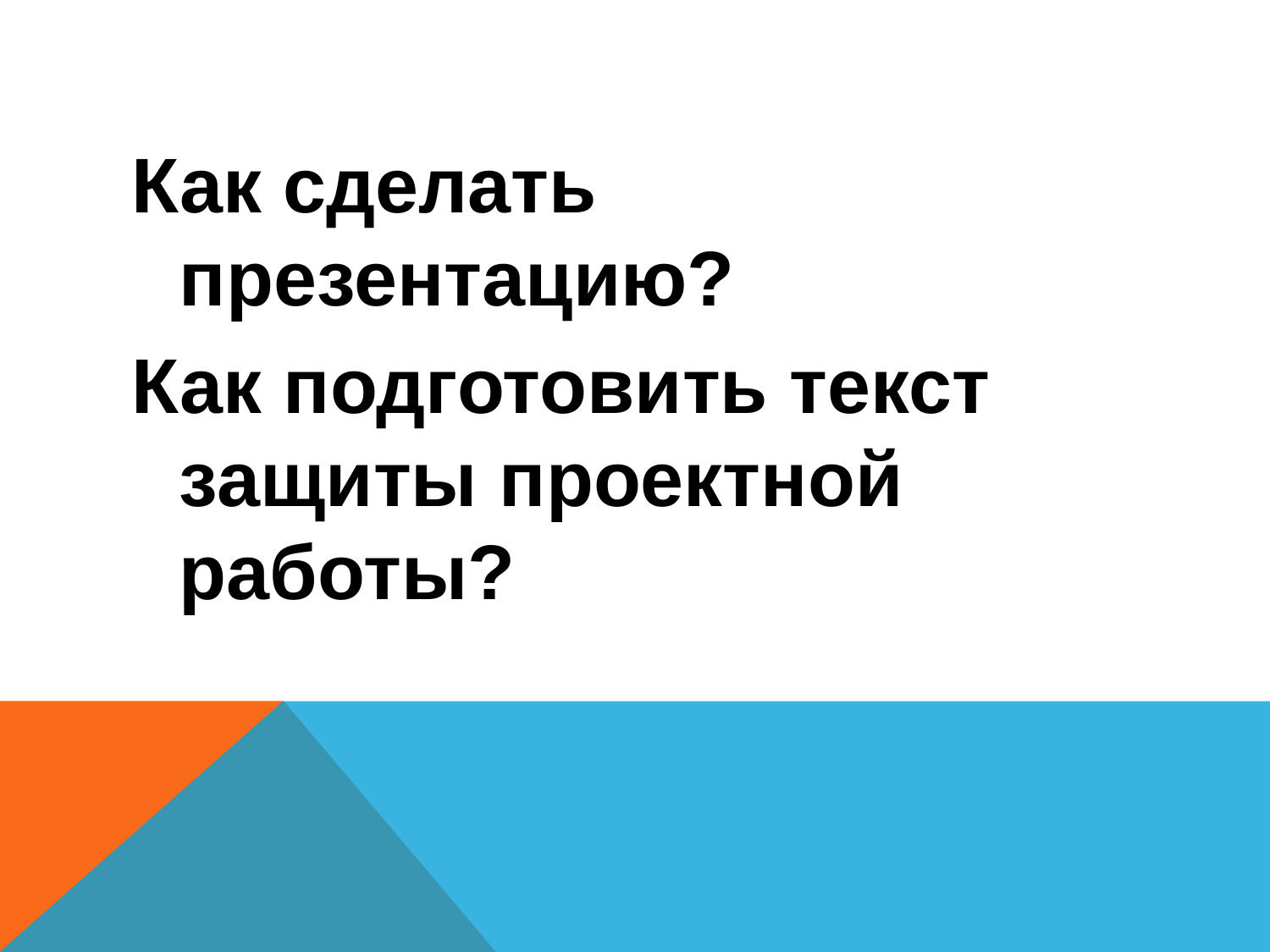

Как сделать презентацию?
Как подготовить текст защиты проектной работы?